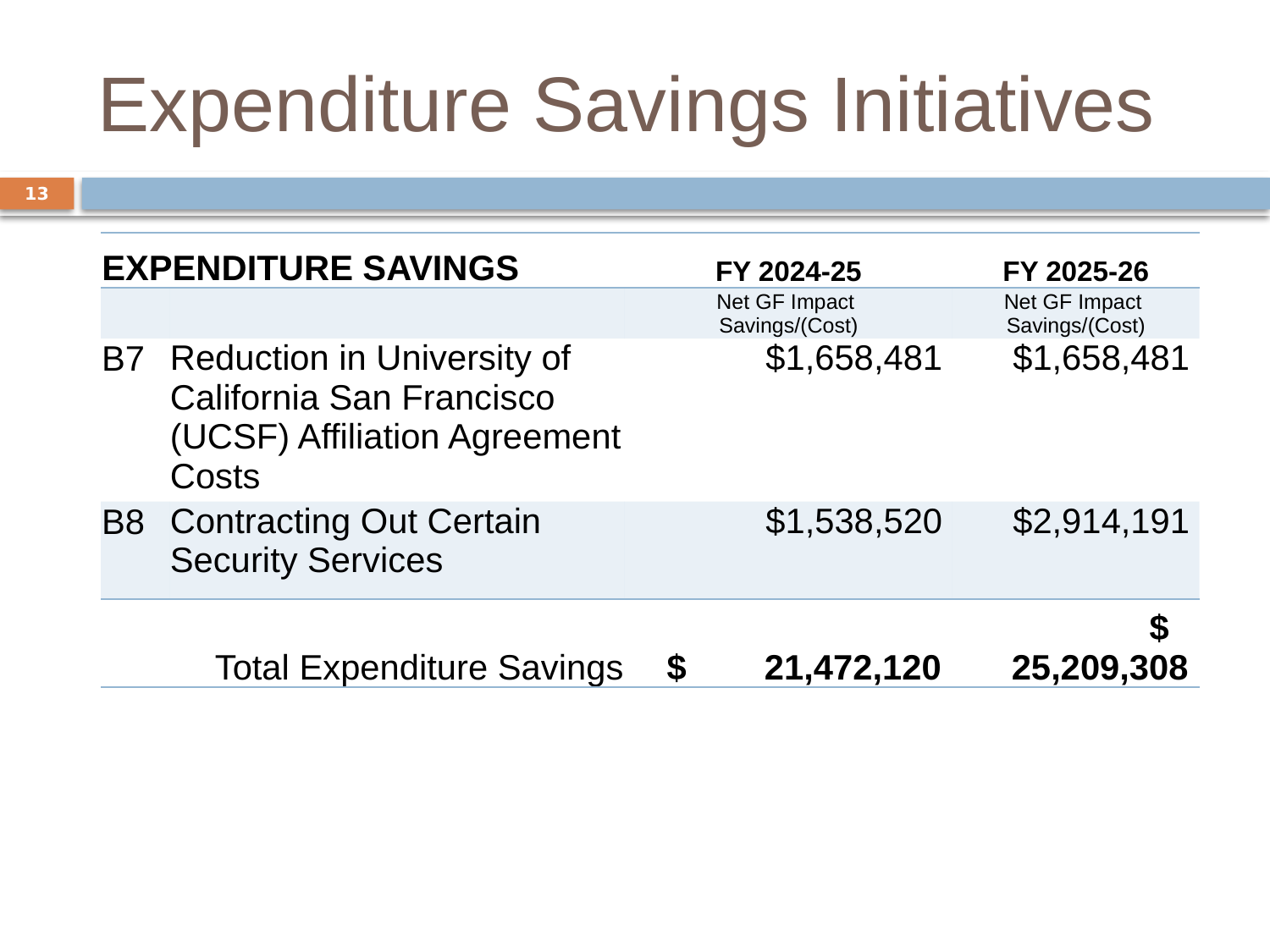

# Expenditure Savings Initiatives
13
| EXPENDITURE SAVINGS |  | FY 2024-25 | FY 2025-26 |
| --- | --- | --- | --- |
|  |  | Net GF Impact Savings/(Cost) | Net GF Impact Savings/(Cost) |
| B7 | Reduction in University of California San Francisco (UCSF) Affiliation Agreement Costs | $1,658,481 | $1,658,481 |
| B8 | Contracting Out Certain Security Services | $1,538,520 | $2,914,191 |
|  | Total Expenditure Savings | $ 21,472,120 | $ 25,209,308 |